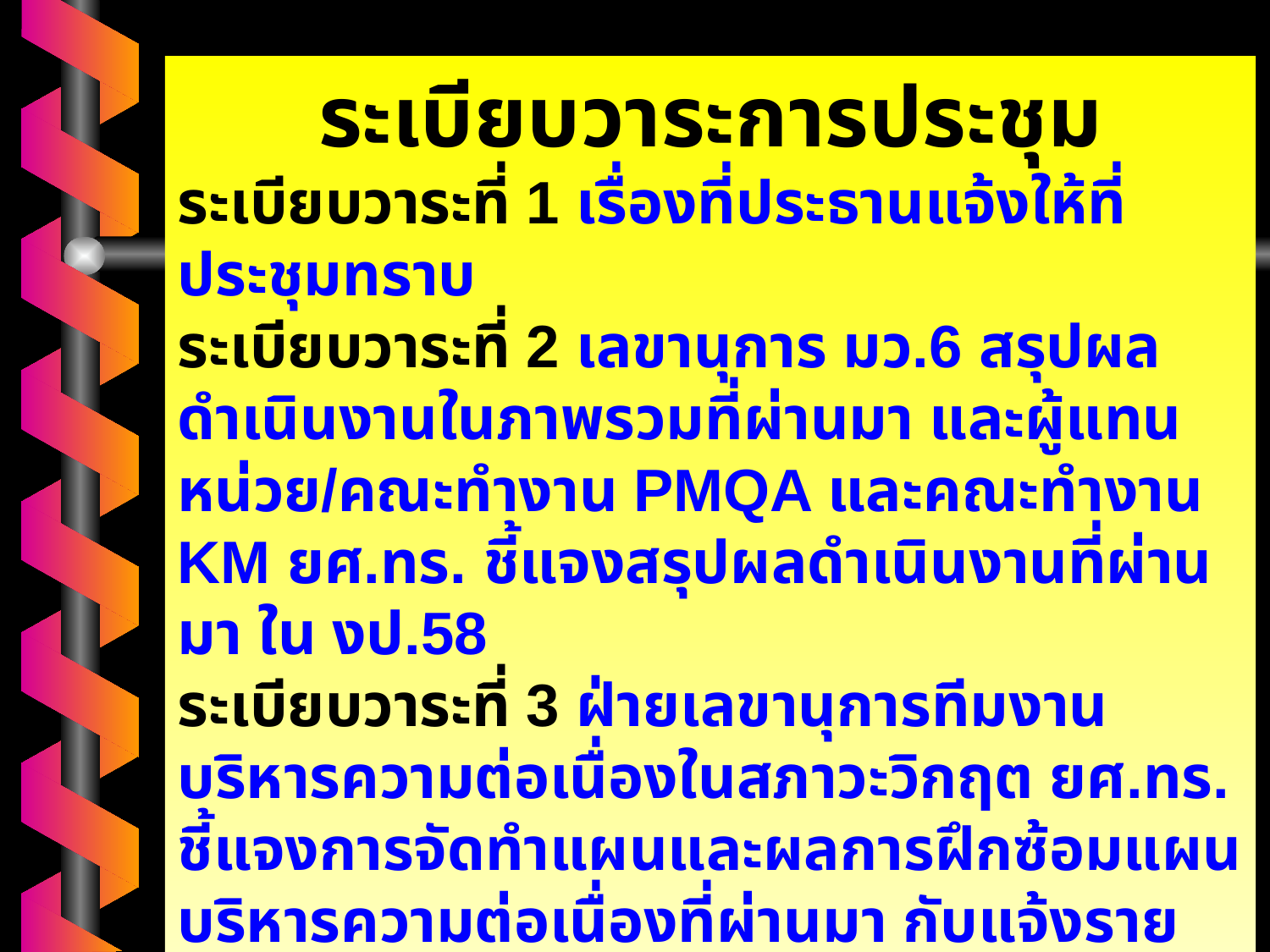

ระเบียบวาระการประชุม
ระเบียบวาระที่ 1 เรื่องที่ประธานแจ้งให้ที่ประชุมทราบ
ระเบียบวาระที่ 2 เลขานุการ มว.6 สรุปผลดำเนินงานในภาพรวมที่ผ่านมา และผู้แทนหน่วย/คณะทำงาน PMQA และคณะทำงาน KM ยศ.ทร. ชี้แจงสรุปผลดำเนินงานที่ผ่านมา ใน งป.58
ระเบียบวาระที่ 3 ฝ่ายเลขานุการทีมงานบริหารความต่อเนื่องในสภาวะวิกฤต ยศ.ทร. ชี้แจงการจัดทำแผนและผลการฝึกซ้อมแผนบริหารความต่อเนื่องที่ผ่านมา กับแจ้งรายละเอียดการจัดทำแผนและฝึกซ้อมฯ ของหน่วยต่าง ๆ ใน ยศ.ทร. ที่จะดำเนินการต่อไป
ระเบียบวาระที่ 4 เรื่องอื่น ๆ
2
น.อ.หญิง ชมภู พัฒนพงษ์ รอง ผอ.กปภ.ยศ.ทร.